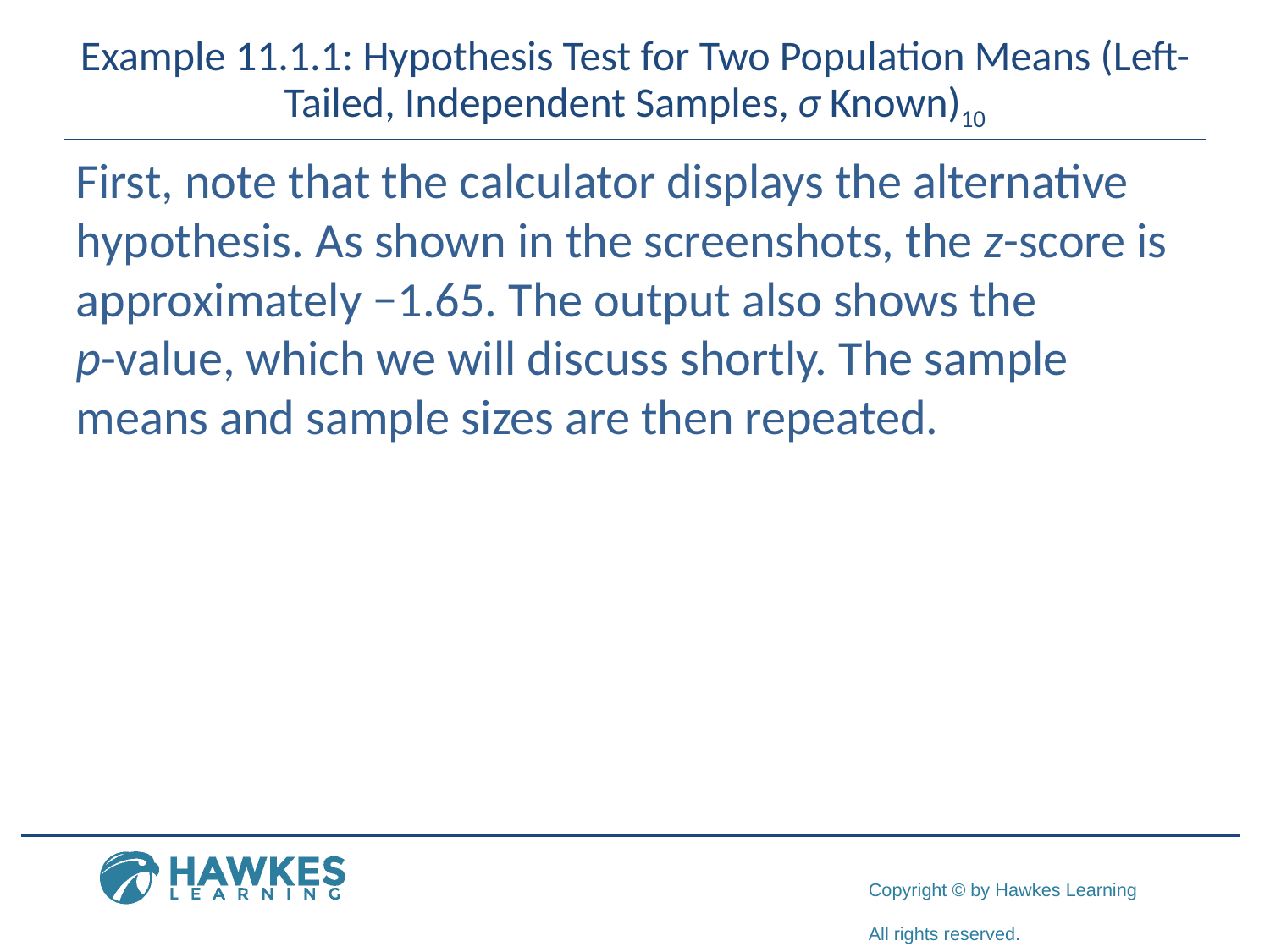

# Example 11.1.1: Hypothesis Test for Two Population Means (Left-Tailed, Independent Samples, σ Known)10
First, note that the calculator displays the alternative hypothesis. As shown in the screenshots, the z-score is approximately −1.65. The output also shows the
p-value, which we will discuss shortly. The sample means and sample sizes are then repeated.